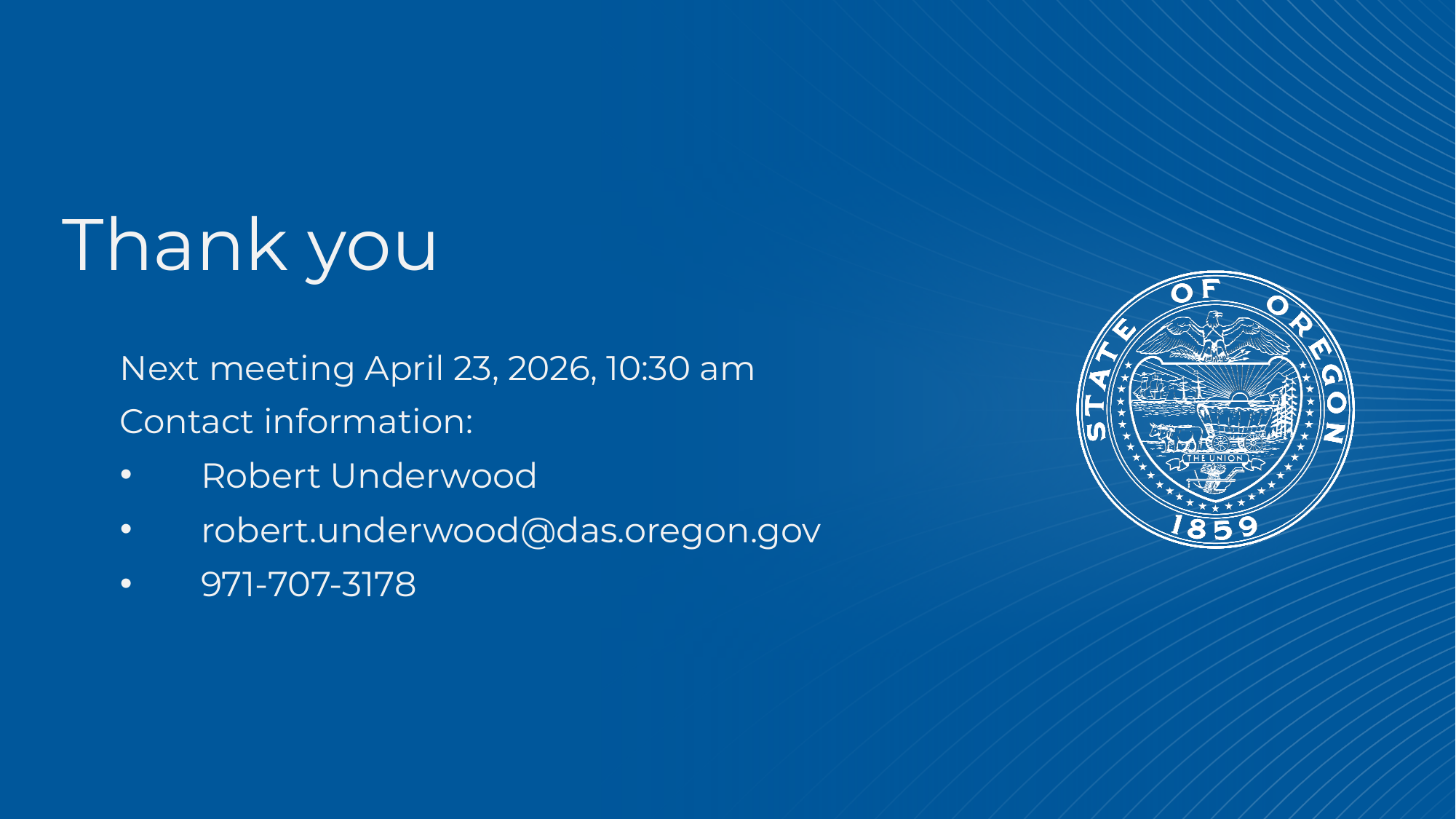

# Thank you
Next meeting April 23, 2026, 10:30 am
Contact information:
Robert Underwood
robert.underwood@das.oregon.gov
971-707-3178